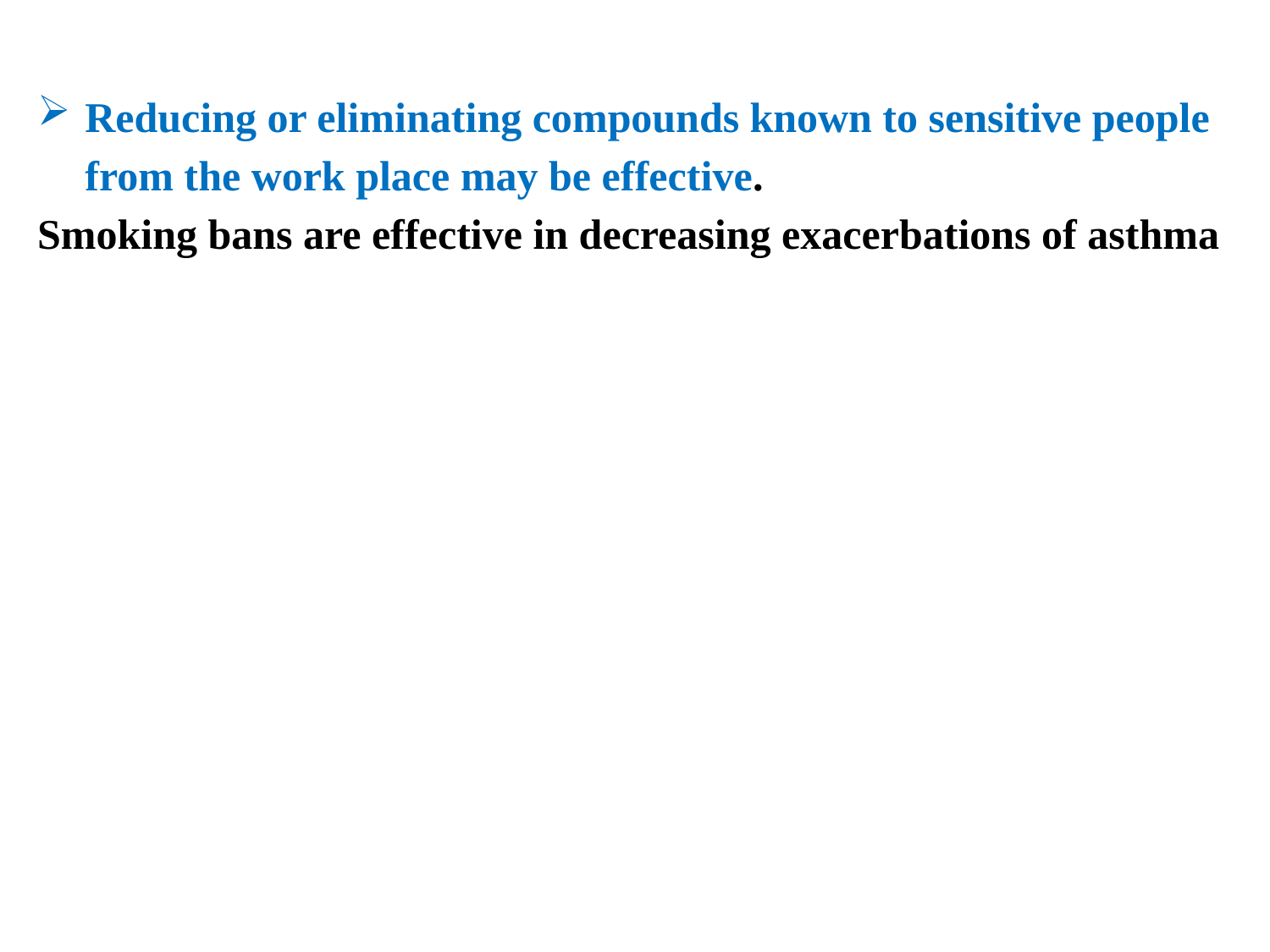

Reducing or eliminating compounds known to sensitive people from the work place may be effective.
Smoking bans are effective in decreasing exacerbations of asthma